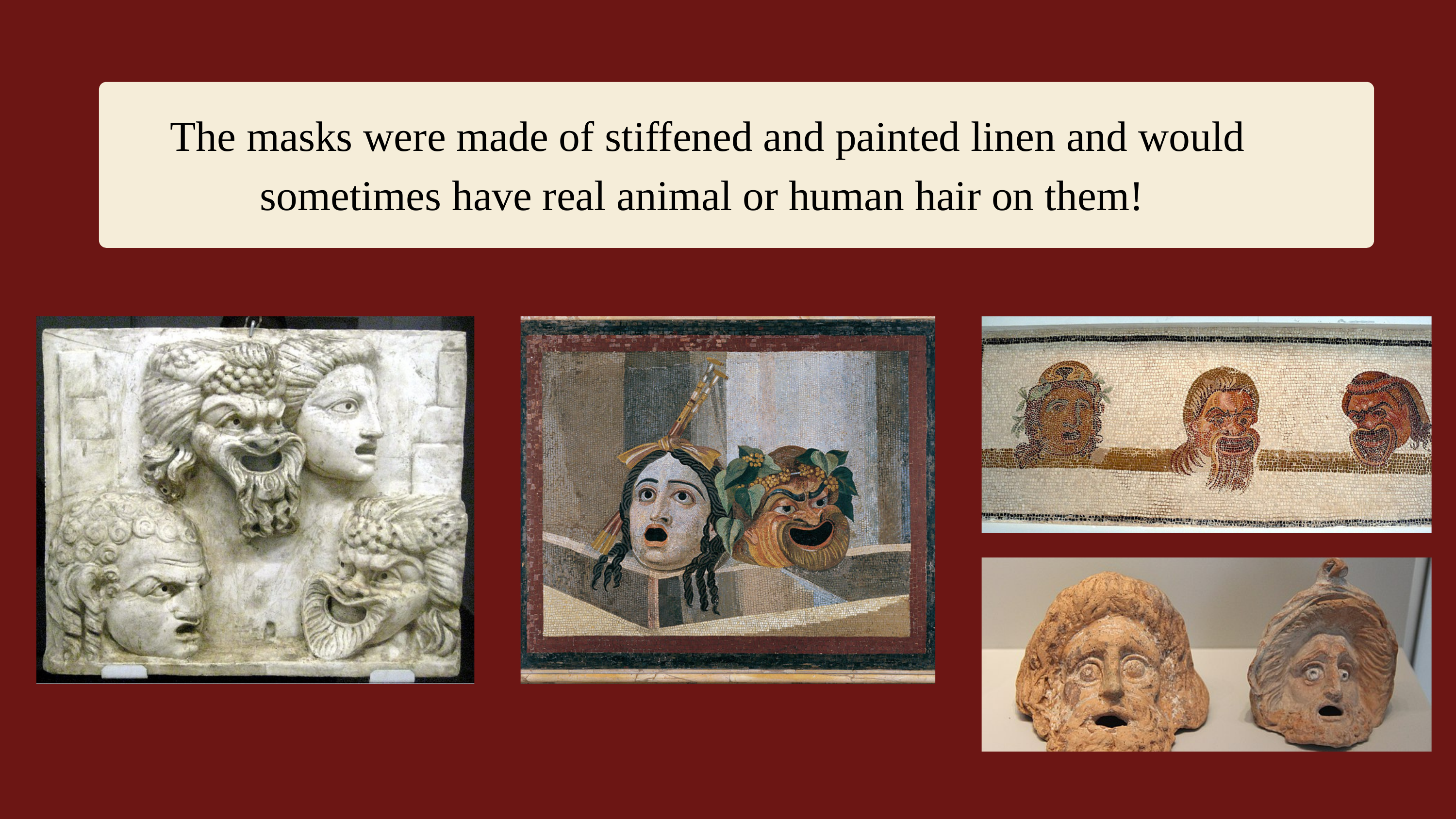

The masks were made of stiffened and painted linen and would sometimes have real animal or human hair on them!